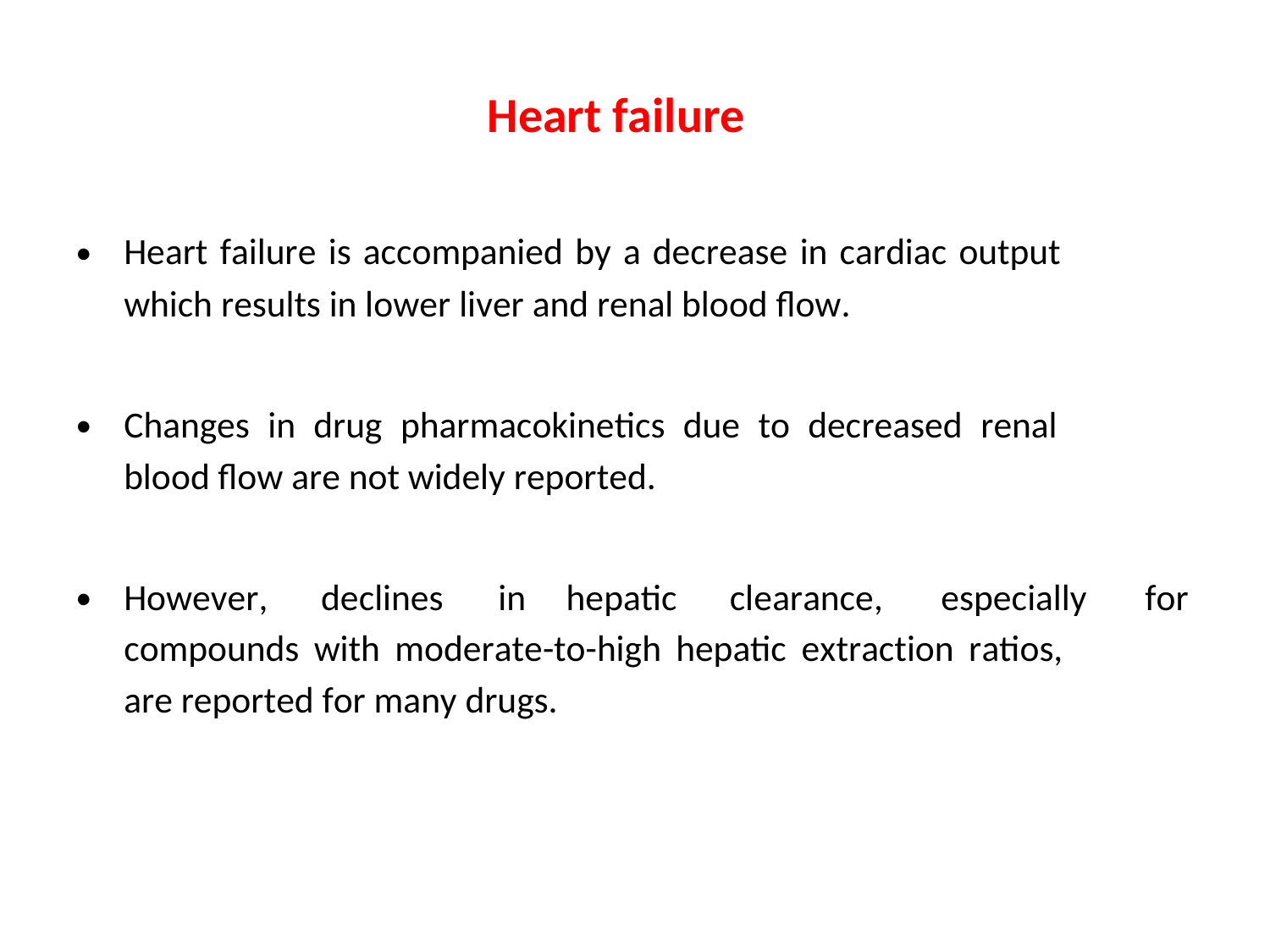

Heart failure
•
Heart failure is accompanied by a decrease in cardiac output
which results in lower liver and renal blood ﬂow.
•
Changes  in  drug  pharmacokinetics  due  to  decreased  renal
blood flow are not widely reported.
•
However,
declines
in
hepatic
clearance,
especially
for
compounds with moderate-to-high hepatic extraction ratios,
are reported for many drugs.